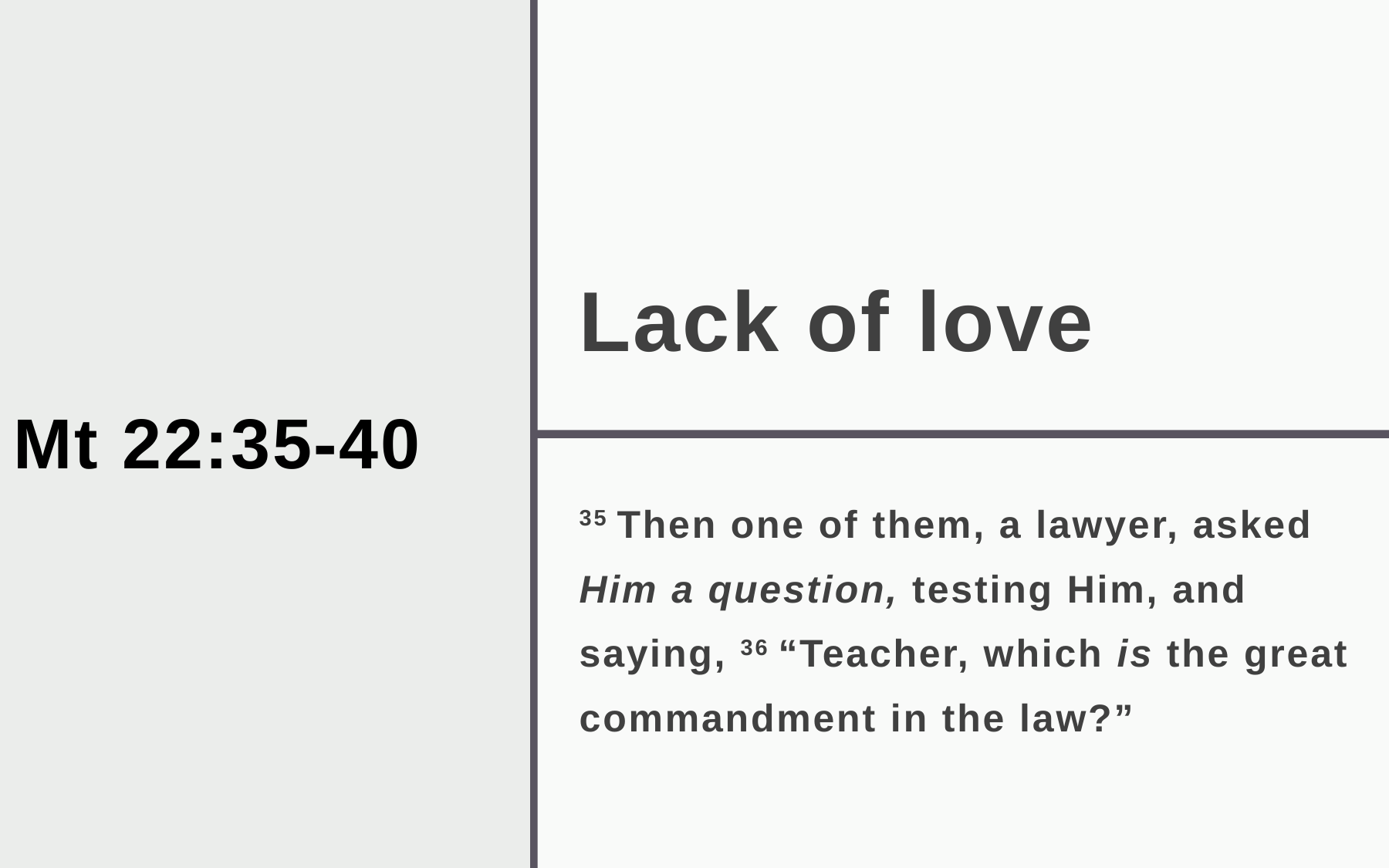

# Mt 22:35-40

Lack of love
35 Then one of them, a lawyer, asked Him a question, testing Him, and saying, 36 “Teacher, which is the great commandment in the law?”